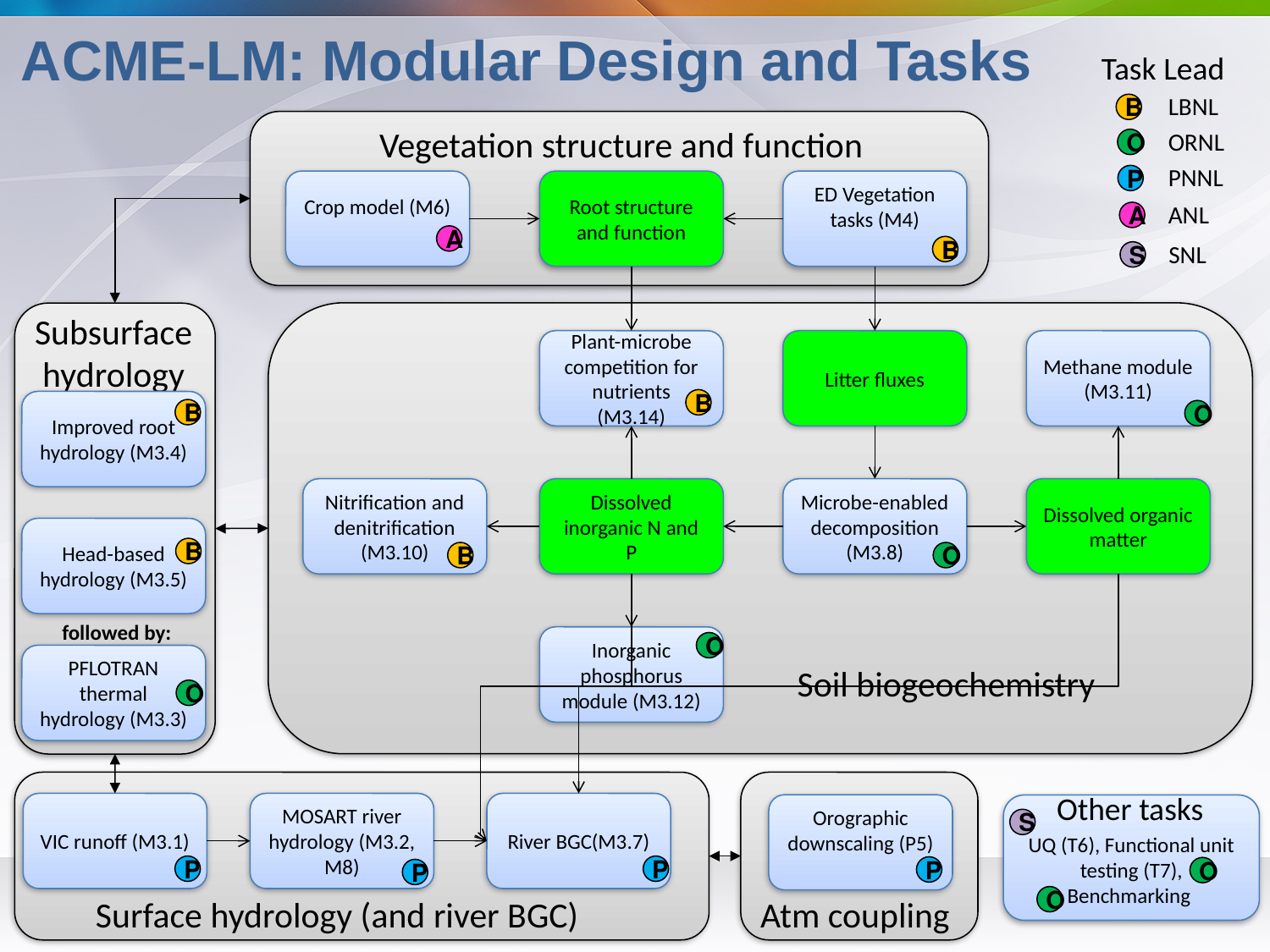

# ACME-LM: Modular Design and Tasks
Task Lead
LBNL
B

Vegetation structure and function
ORNL
O
PNNL
P
Crop model (M6)

Root structure and function
ED Vegetation tasks (M4)

ANL
A
A
SNL
B
S

Subsurface
hydrology
Plant-microbe competition for nutrients (M3.14)
Litter fluxes
Methane module (M3.11)
B
Improved root hydrology (M3.4)
B
O
Nitrification and denitrification (M3.10)
Dissolved inorganic N and P
Microbe-enabled decomposition (M3.8)
Dissolved organic matter
Head-based hydrology (M3.5)
B
B
O
followed by:
Inorganic phosphorus module (M3.12)
O
PFLOTRAN thermal hydrology (M3.3)
Soil biogeochemistry
O

Other tasks
VIC runoff (M3.1)
MOSART river hydrology (M3.2, M8)
River BGC(M3.7)
Orographic downscaling (P5)

UQ (T6), Functional unit testing (T7), Benchmarking
S
P
P
P
O
P
Surface hydrology (and river BGC)
O
Atm coupling